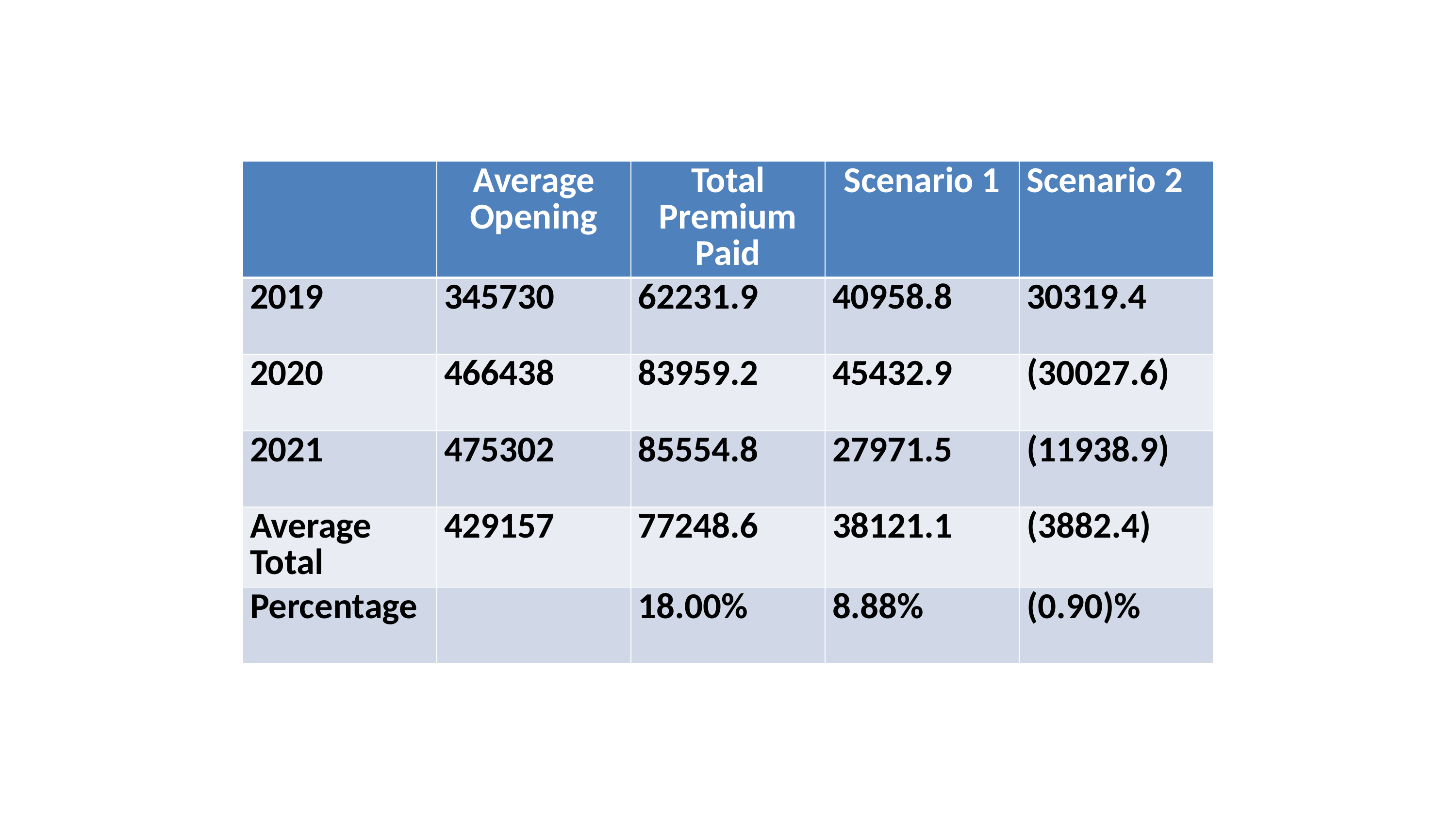

|  | Average Opening | Total Premium Paid | Scenario 1 | Scenario 2 |
| --- | --- | --- | --- | --- |
| 2019 | 345730 | 62231.9 | 40958.8 | 30319.4 |
| 2020 | 466438 | 83959.2 | 45432.9 | (30027.6) |
| 2021 | 475302 | 85554.8 | 27971.5 | (11938.9) |
| Average Total | 429157 | 77248.6 | 38121.1 | (3882.4) |
| Percentage |  | 18.00% | 8.88% | (0.90)% |